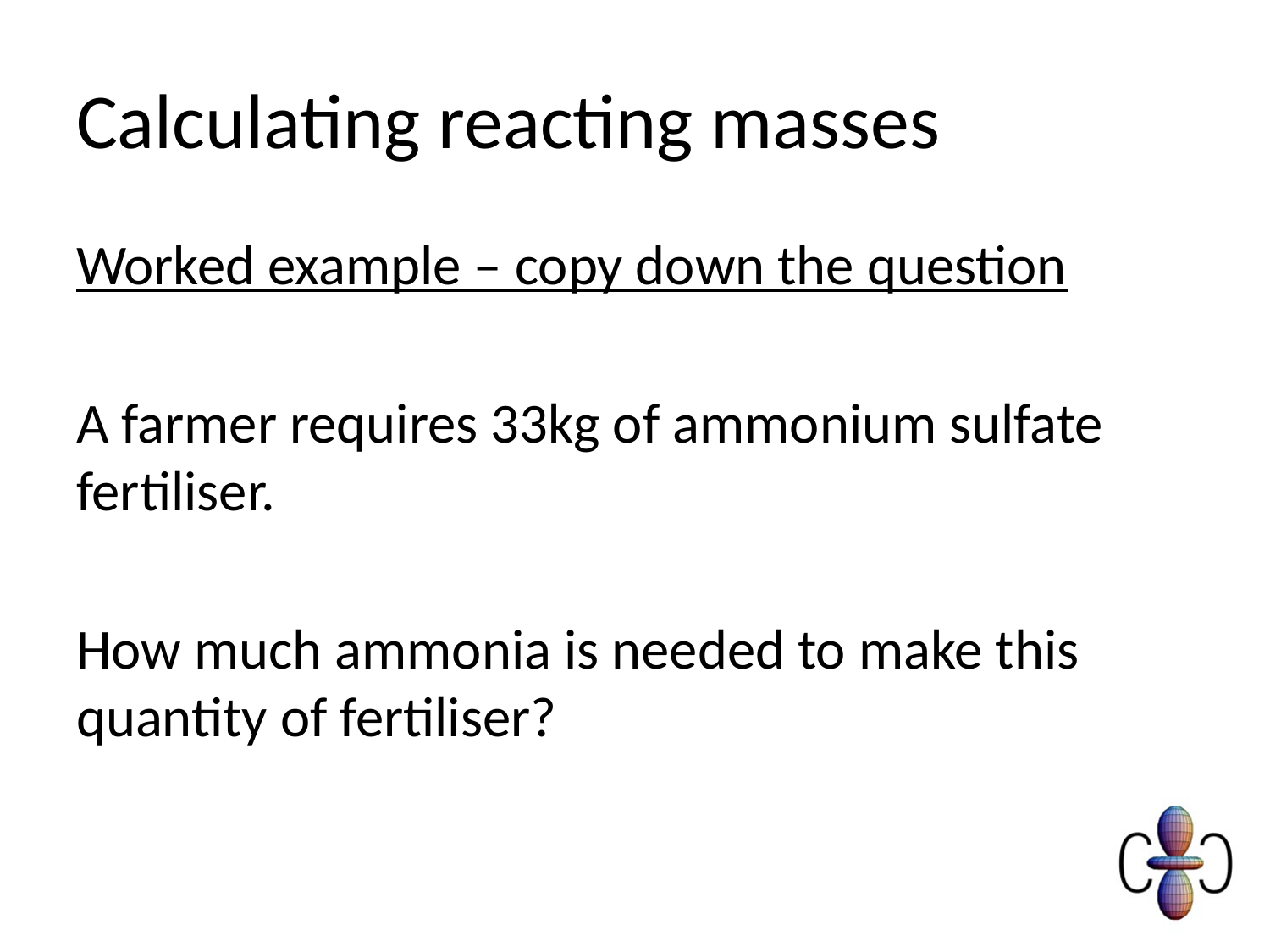

# Calculating reacting masses
Worked example – copy down the question

A farmer requires 33kg of ammonium sulfate fertiliser.

How much ammonia is needed to make this quantity of fertiliser?